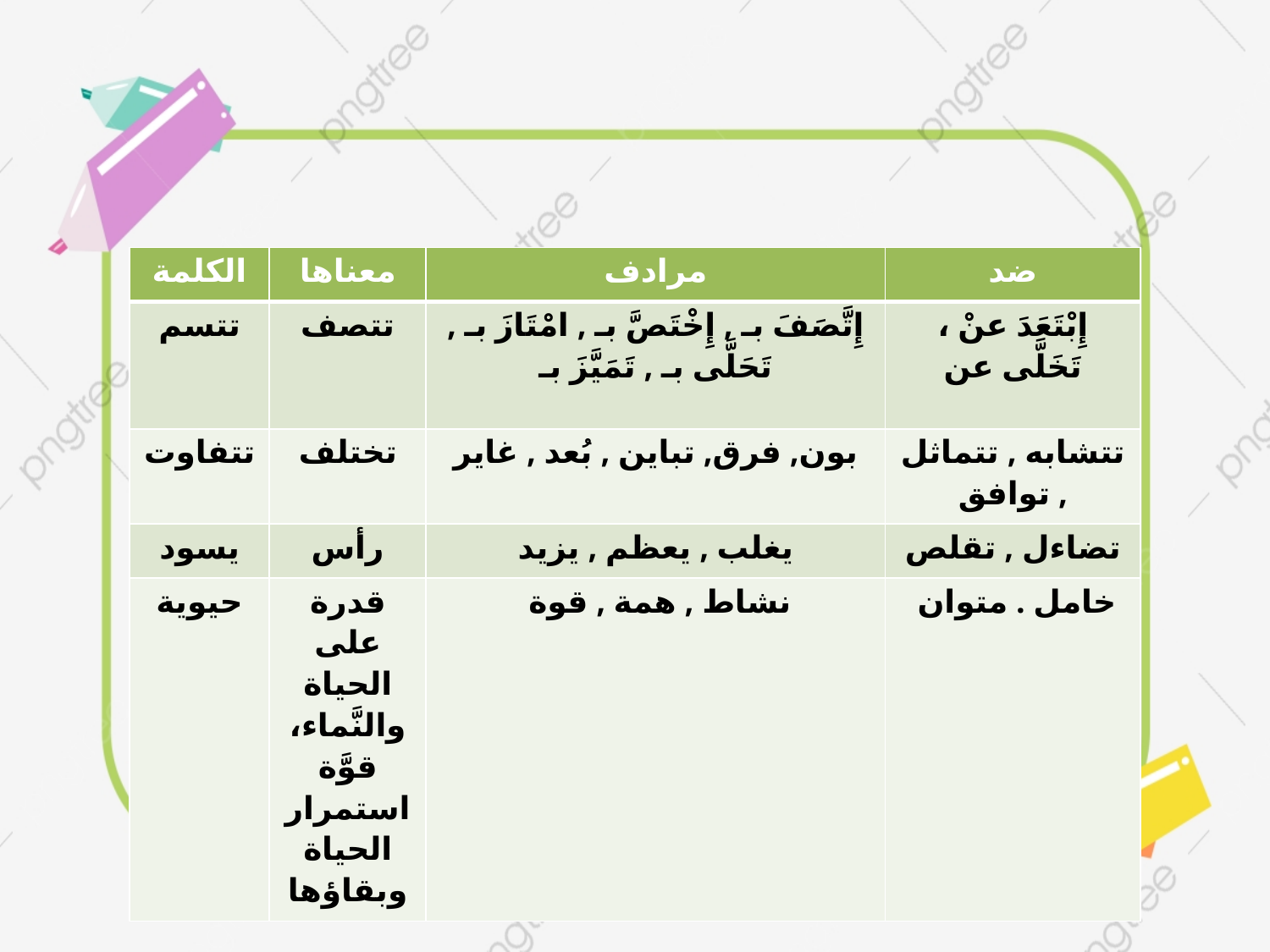

| الكلمة | معناها | مرادف | ضد |
| --- | --- | --- | --- |
| تتسم | تتصف | إِتَّصَفَ بـ , إِخْتَصَّ بـ , امْتَازَ بـ , تَحَلَّى بـ , تَمَيَّزَ بـ | إِبْتَعَدَ عنْ ، تَخَلَّى عن |
| تتفاوت | تختلف | بون, فرق, تباين , بُعد , غاير | تتشابه , تتماثل , توافق |
| يسود | رأس | يغلب , يعظم , يزيد | تضاءل , تقلص |
| حيوية | قدرة على الحياة والنَّماء، قوَّة استمرار الحياة وبقاؤها | نشاط , همة , قوة | خامل . متوان |